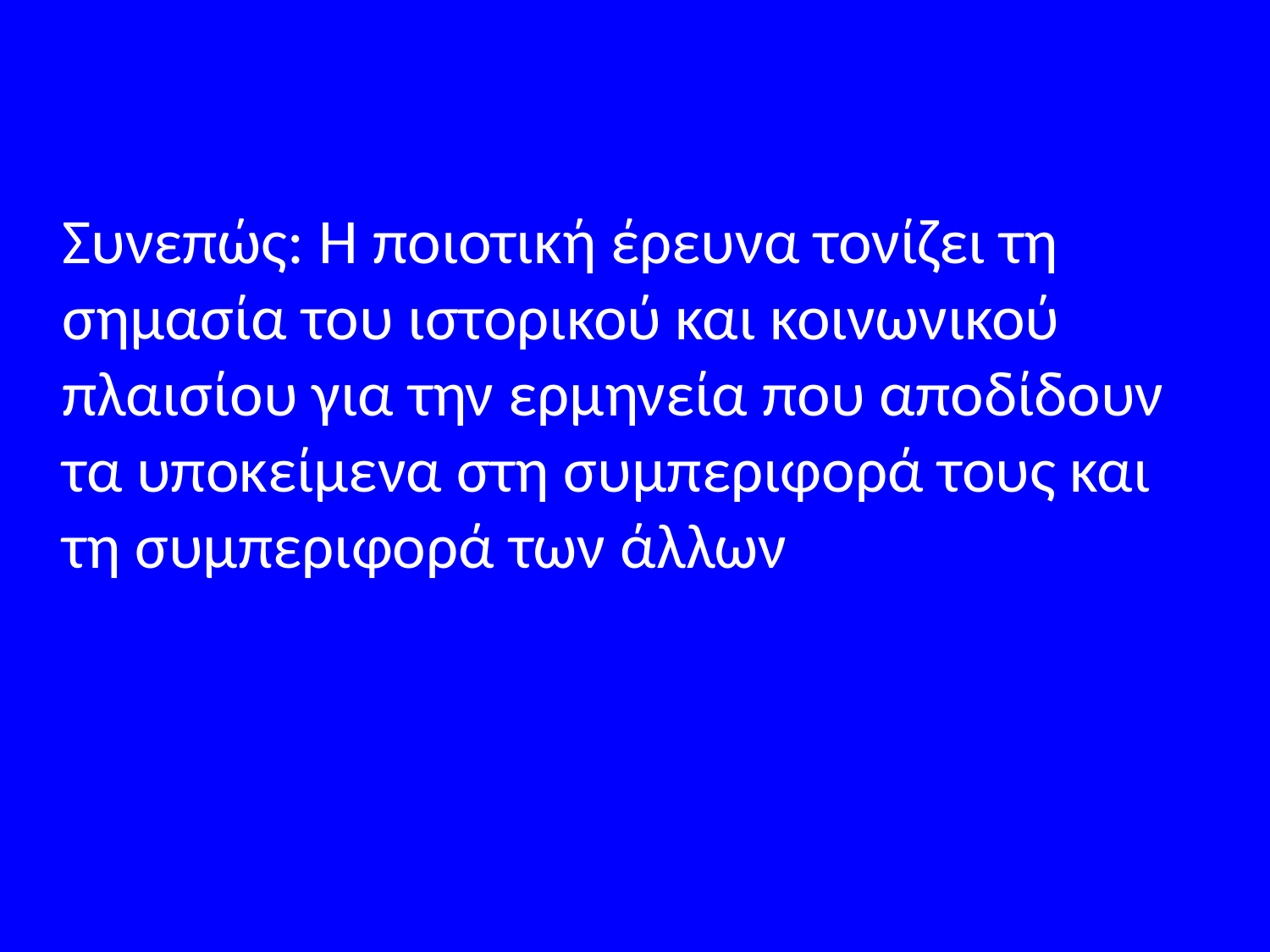

Συνεπώς: Η ποιοτική έρευνα τονίζει τη σημασία του ιστορικού και κοινωνικού πλαισίου για την ερμηνεία που αποδίδουν τα υποκείμενα στη συμπεριφορά τους και τη συμπεριφορά των άλλων